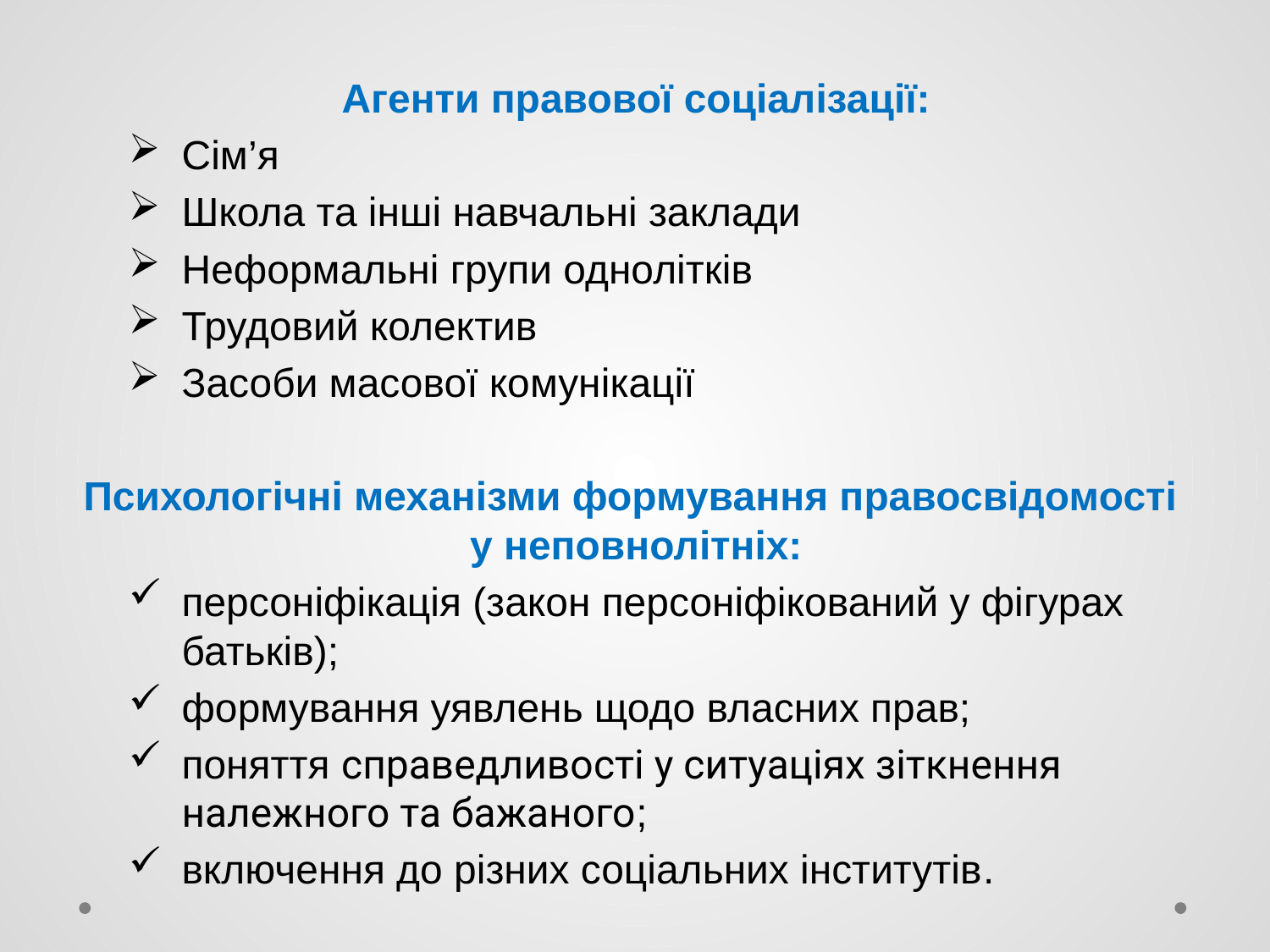

Агенти правової соціалізації:
Сім’я
Школа та інші навчальні заклади
Неформальні групи однолітків
Трудовий колектив
Засоби масової комунікації

Психологічні механізми формування правосвідомості
у неповнолітніх:
персоніфікація (закон персоніфікований у фігурах батьків);
формування уявлень щодо власних прав;
поняття справедливості у ситуаціях зіткнення належного та бажаного;
включення до різних соціальних інститутів.